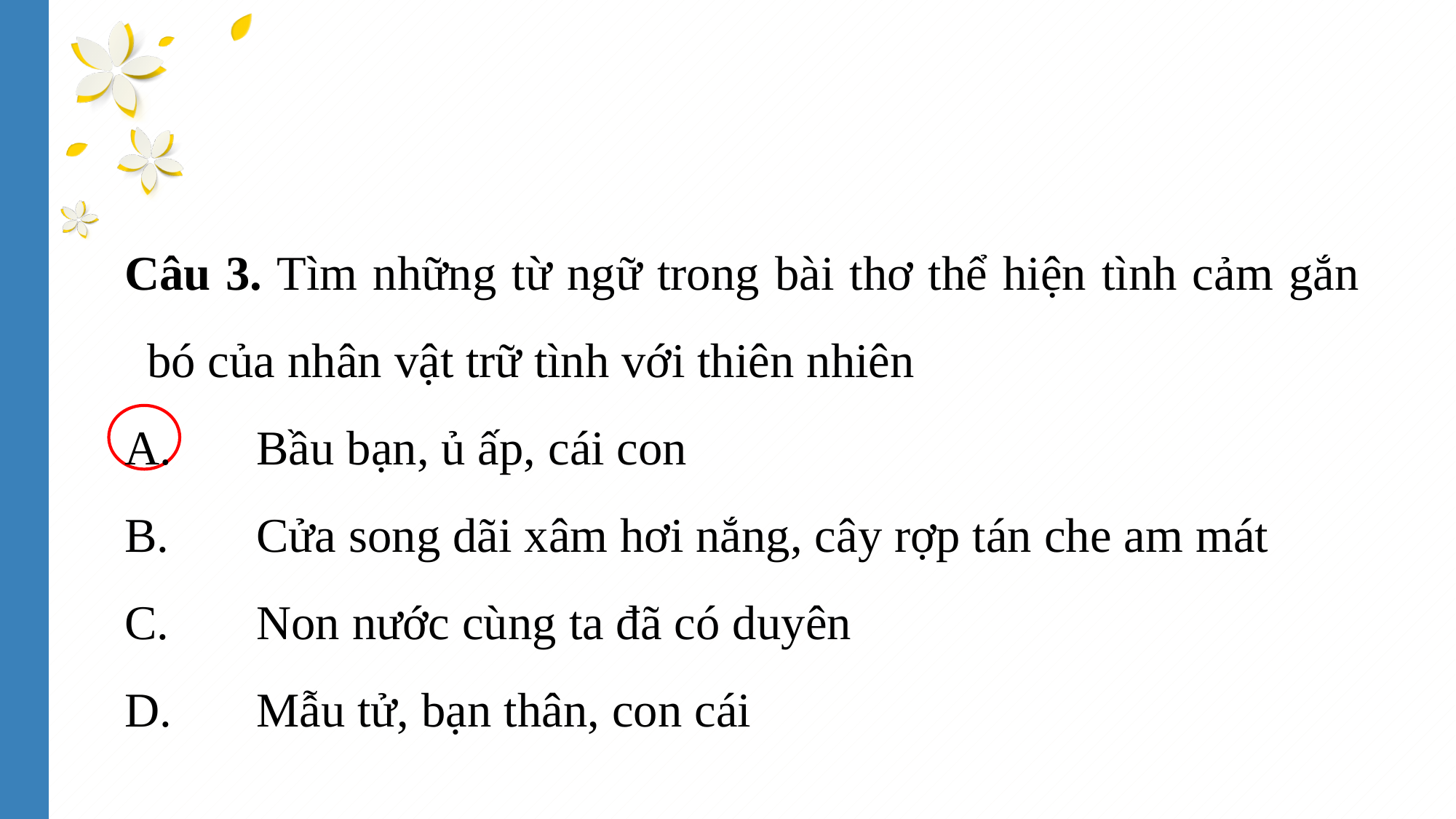

Câu 3. Tìm những từ ngữ trong bài thơ thể hiện tình cảm gắn bó của nhân vật trữ tình với thiên nhiên
A.	Bầu bạn, ủ ấp, cái con
B.	Cửa song dãi xâm hơi nắng, cây rợp tán che am mát
C.	Non nước cùng ta đã có duyên
D.	Mẫu tử, bạn thân, con cái